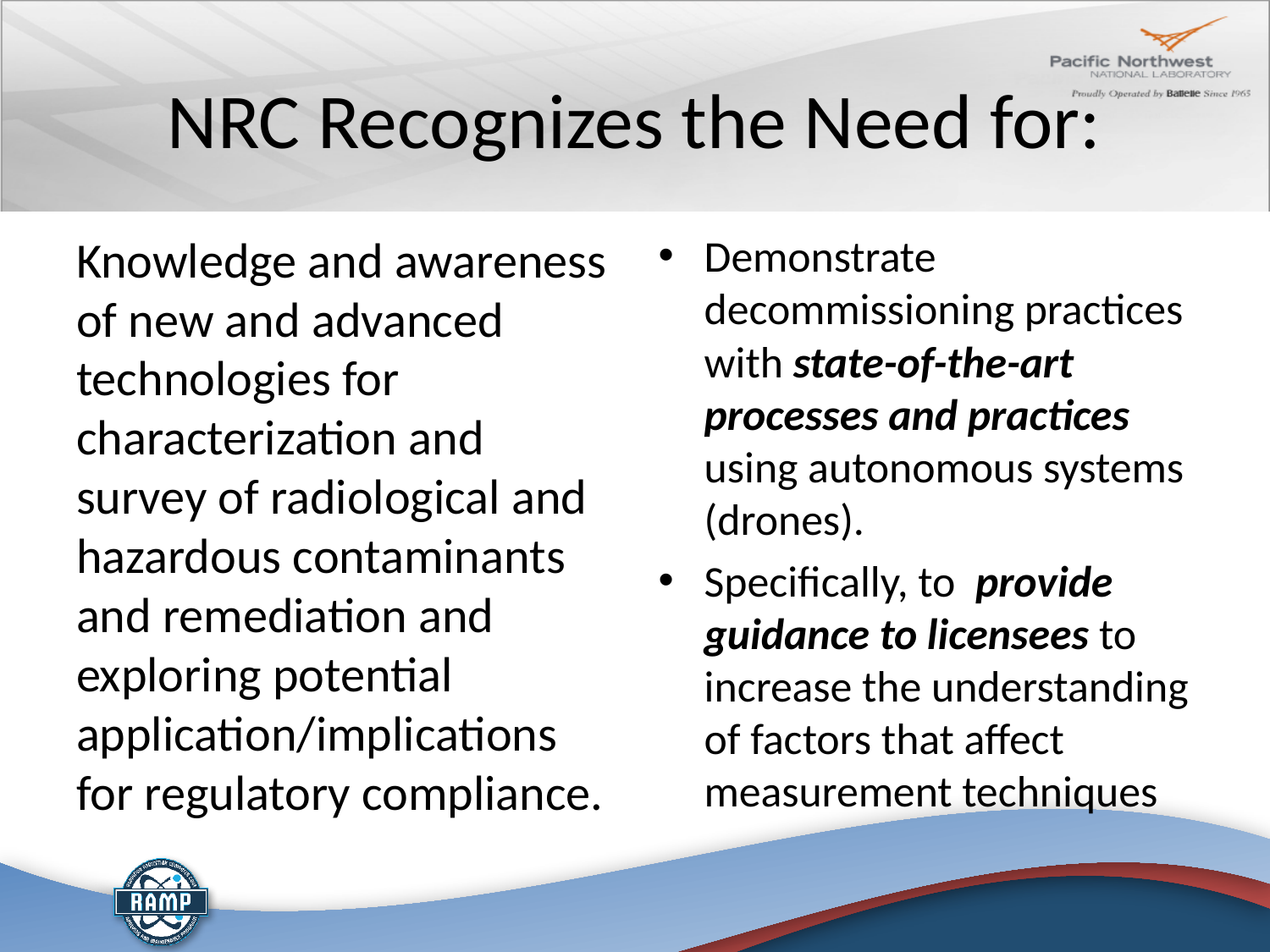

# NRC Recognizes the Need for:
Knowledge and awareness of new and advanced technologies for characterization and survey of radiological and hazardous contaminants and remediation and exploring potential application/implications for regulatory compliance.

Demonstrate decommissioning practices with state-of-the-art processes and practices using autonomous systems (drones).
Specifically, to  provide guidance to licensees to increase the understanding of factors that affect measurement techniques